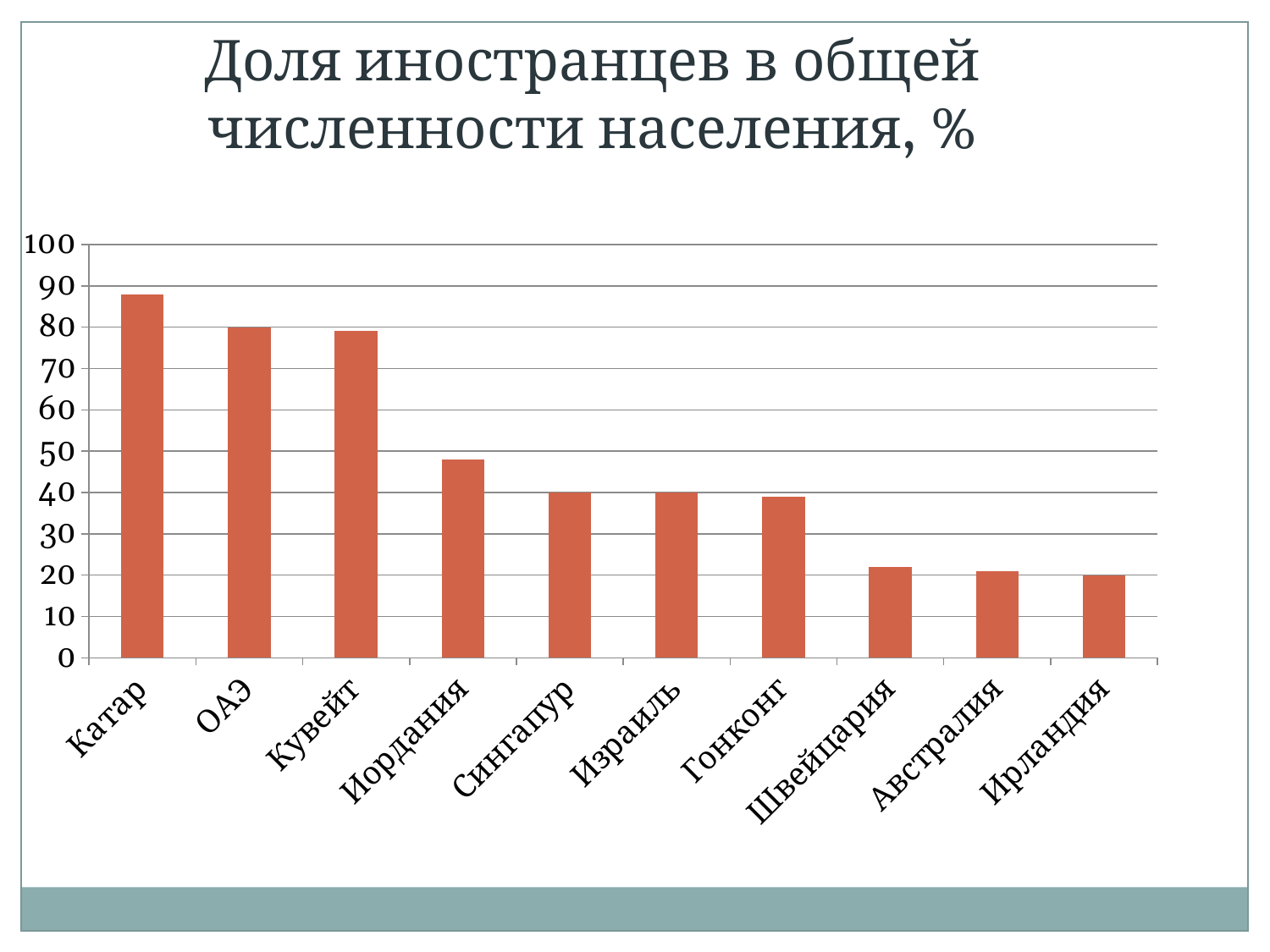

Доля иностранцев в общей численности населения, %

### Chart

| Category | Столбец2 |
|---|---|
| Катар | 88.0 |
| ОАЭ | 80.0 |
| Кувейт | 79.0 |
| Иордания | 48.0 |
| Сингапур | 40.0 |
| Израиль | 40.0 |
| Гонконг | 39.0 |
| Швейцария | 22.0 |
| Австралия | 21.0 |
| Ирландия | 20.0 |